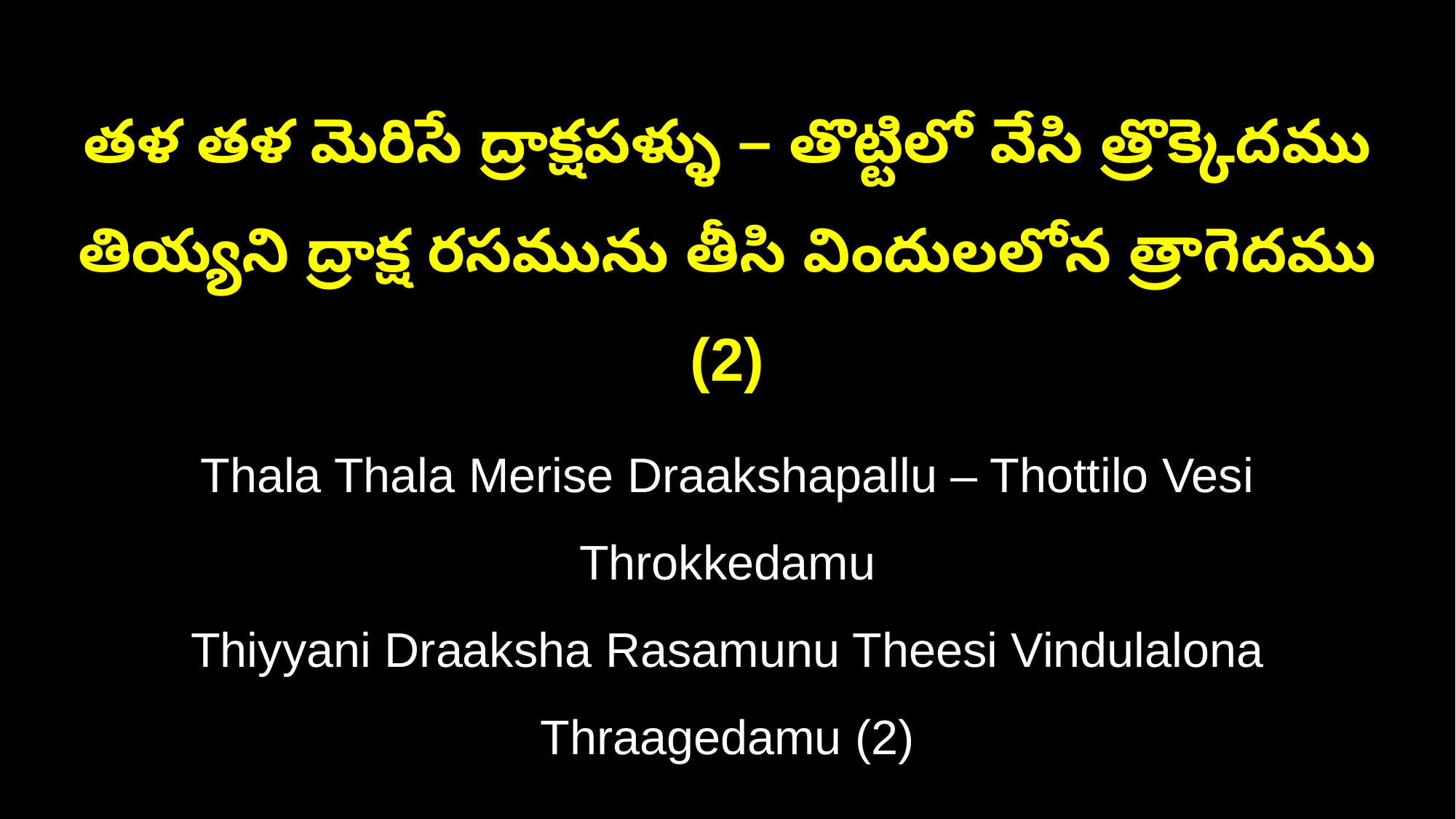

తళ తళ మెరిసే ద్రాక్షపళ్ళు – తొట్టిలో వేసి త్రొక్కెదము
తియ్యని ద్రాక్ష రసమును తీసి విందులలోన త్రాగెదము (2)
Thala Thala Merise Draakshapallu – Thottilo Vesi Throkkedamu
Thiyyani Draaksha Rasamunu Theesi Vindulalona Thraagedamu (2)